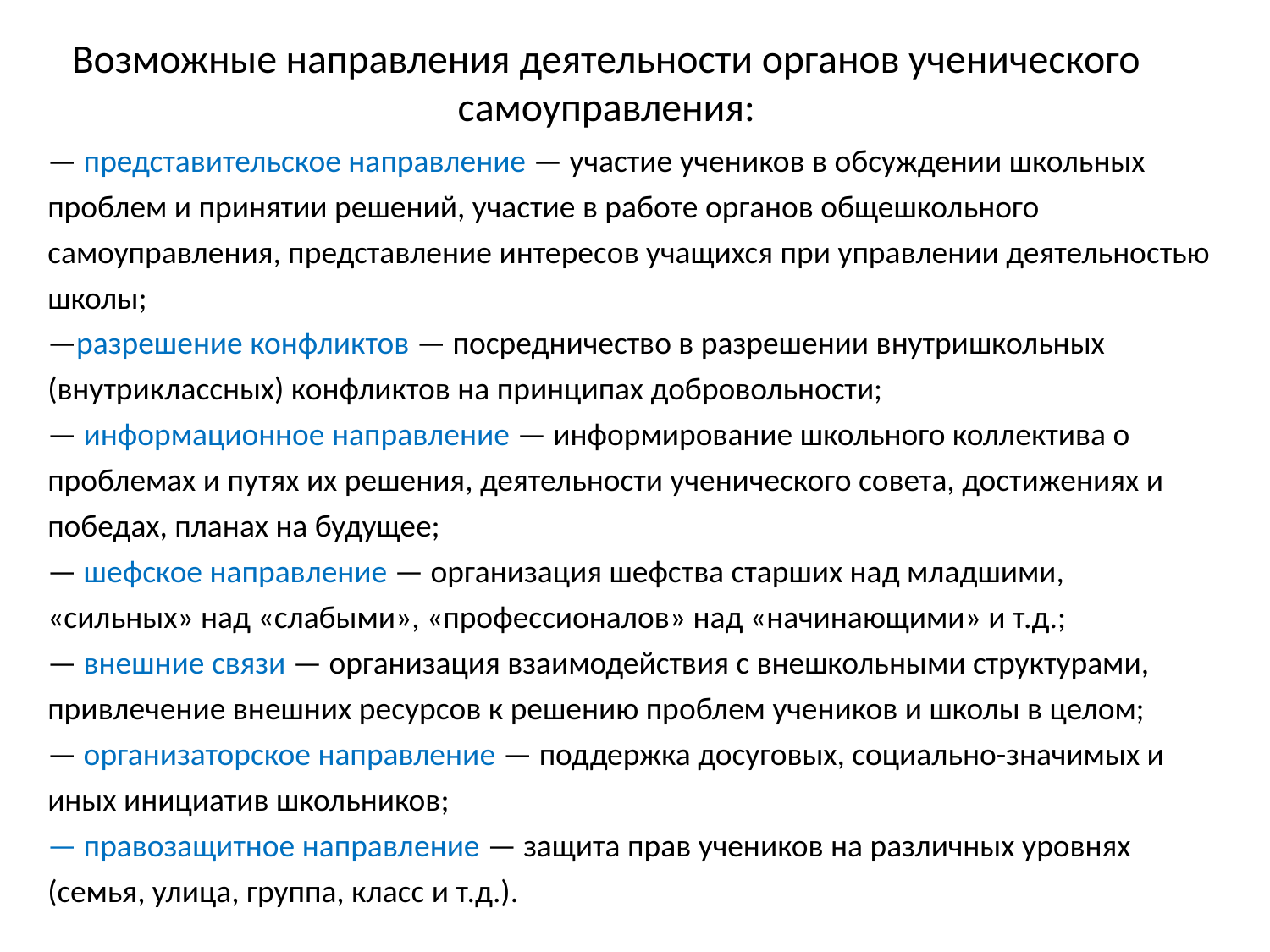

# Возможные направления деятельности органов ученического самоуправления:
— представительское направление — участие учеников в обсуждении школьных проблем и принятии решений, участие в работе органов общешкольного самоуправления, представление интересов учащихся при управлении деятельностью школы;
—разрешение конфликтов — посредничество в разрешении внутришкольных (внутриклассных) конфликтов на принципах добровольности;
— информационное направление — информирование школьного коллектива о проблемах и путях их решения, деятельности ученического совета, достижениях и победах, планах на будущее;
— шефское направление — организация шефства старших над младшими, «сильных» над «слабыми», «профессионалов» над «начинающими» и т.д.;
— внешние связи — организация взаимодействия с внешкольными структурами, привлечение внешних ресурсов к решению проблем учеников и школы в целом;
— организаторское направление — поддержка досуговых, социально-значимых и иных инициатив школьников;
— правозащитное направление — защита прав учеников на различных уровнях (семья, улица, группа, класс и т.д.).